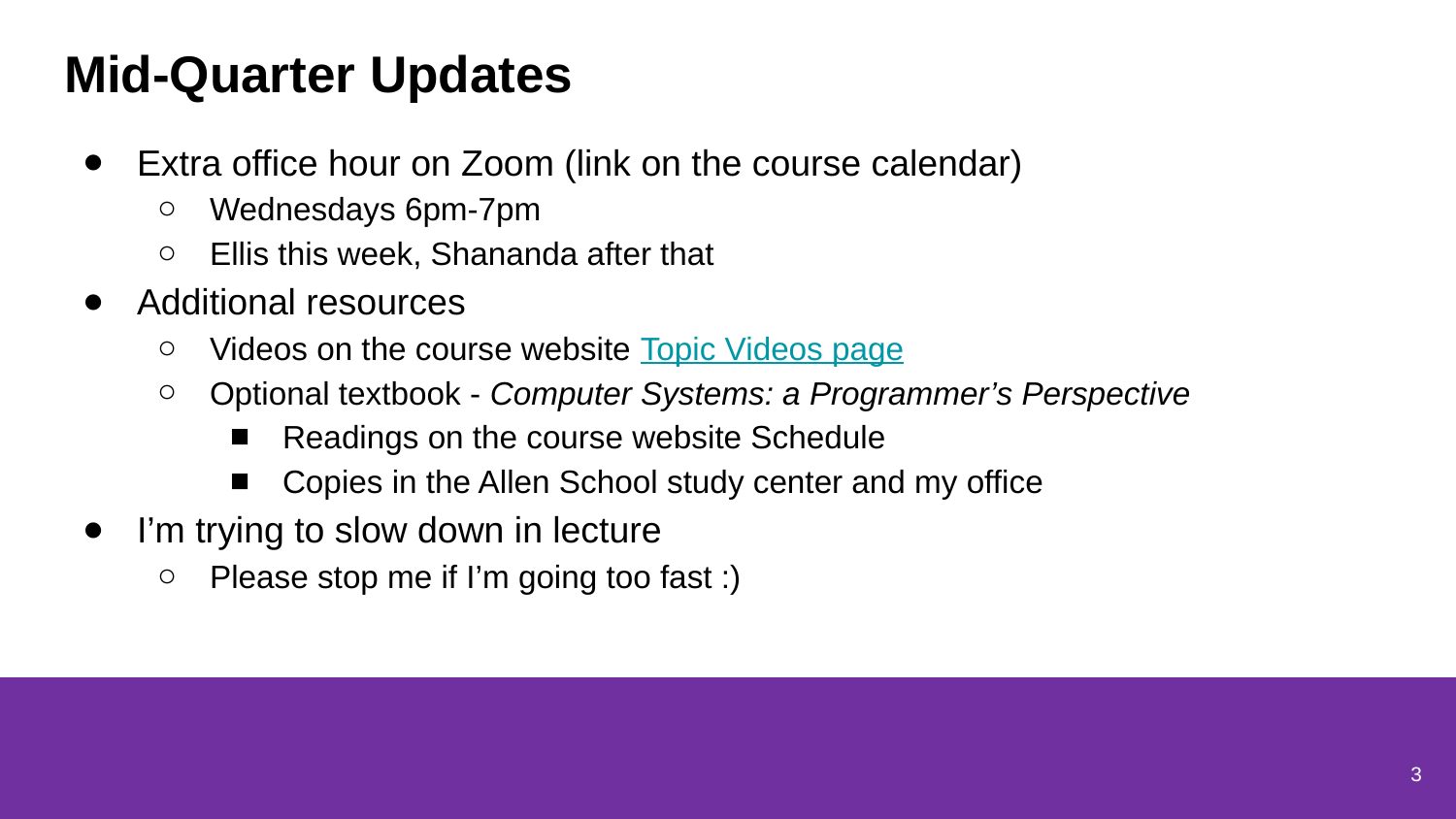

# Mid-Quarter Updates
Extra office hour on Zoom (link on the course calendar)
Wednesdays 6pm-7pm
Ellis this week, Shananda after that
Additional resources
Videos on the course website Topic Videos page
Optional textbook - Computer Systems: a Programmer’s Perspective
Readings on the course website Schedule
Copies in the Allen School study center and my office
I’m trying to slow down in lecture
Please stop me if I’m going too fast :)
3